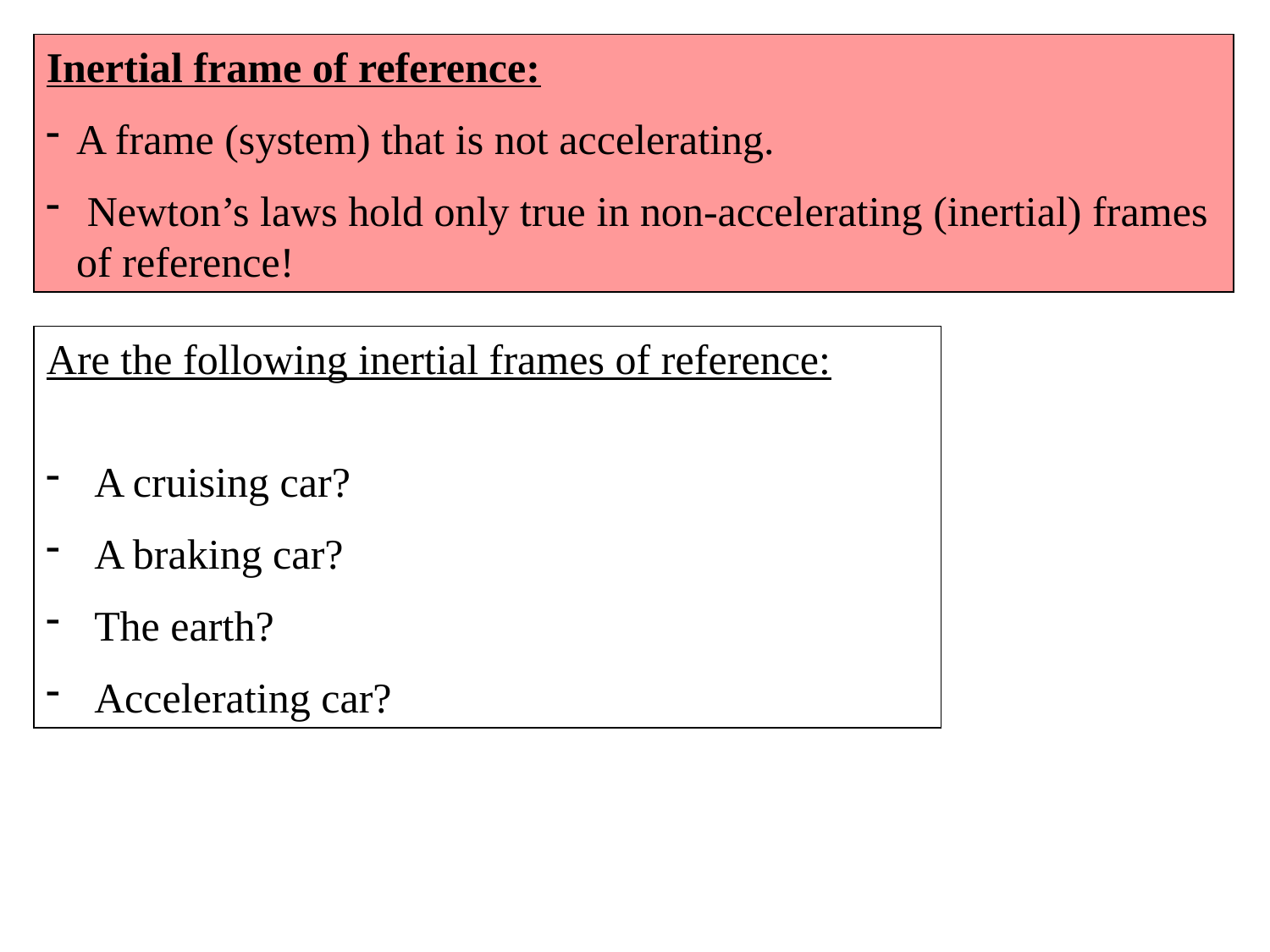

Inertial frame of reference:
A frame (system) that is not accelerating.
 Newton’s laws hold only true in non-accelerating (inertial) frames of reference!
Are the following inertial frames of reference:
A cruising car?
A braking car?
The earth?
Accelerating car?